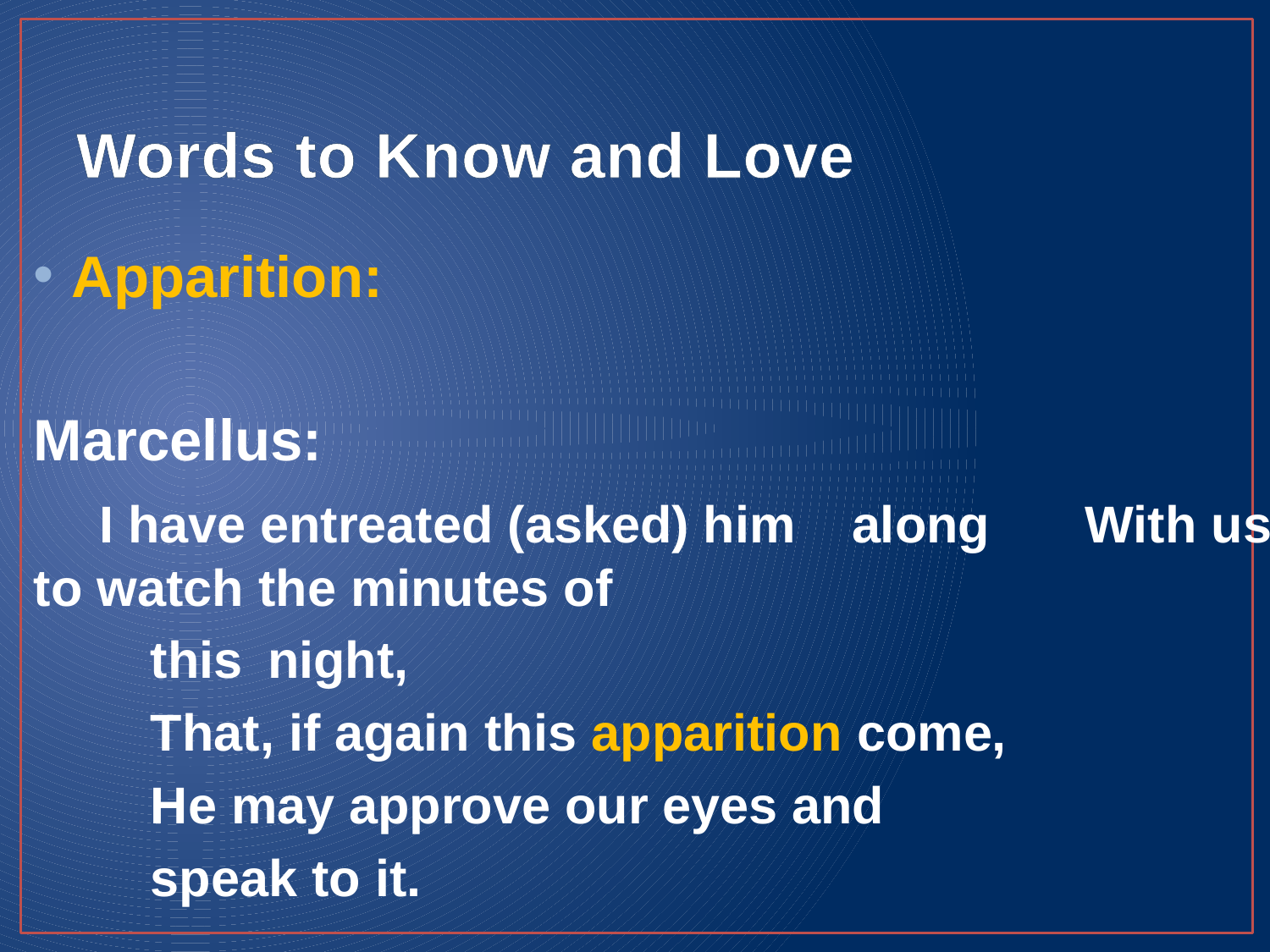

# Words to Know and Love
Apparition:

Marcellus:
    I have entreated (asked) him 	along 		With us to watch the minutes of
	this 	night,
	That, if again this apparition come,
	He may approve our eyes and
	speak to it.